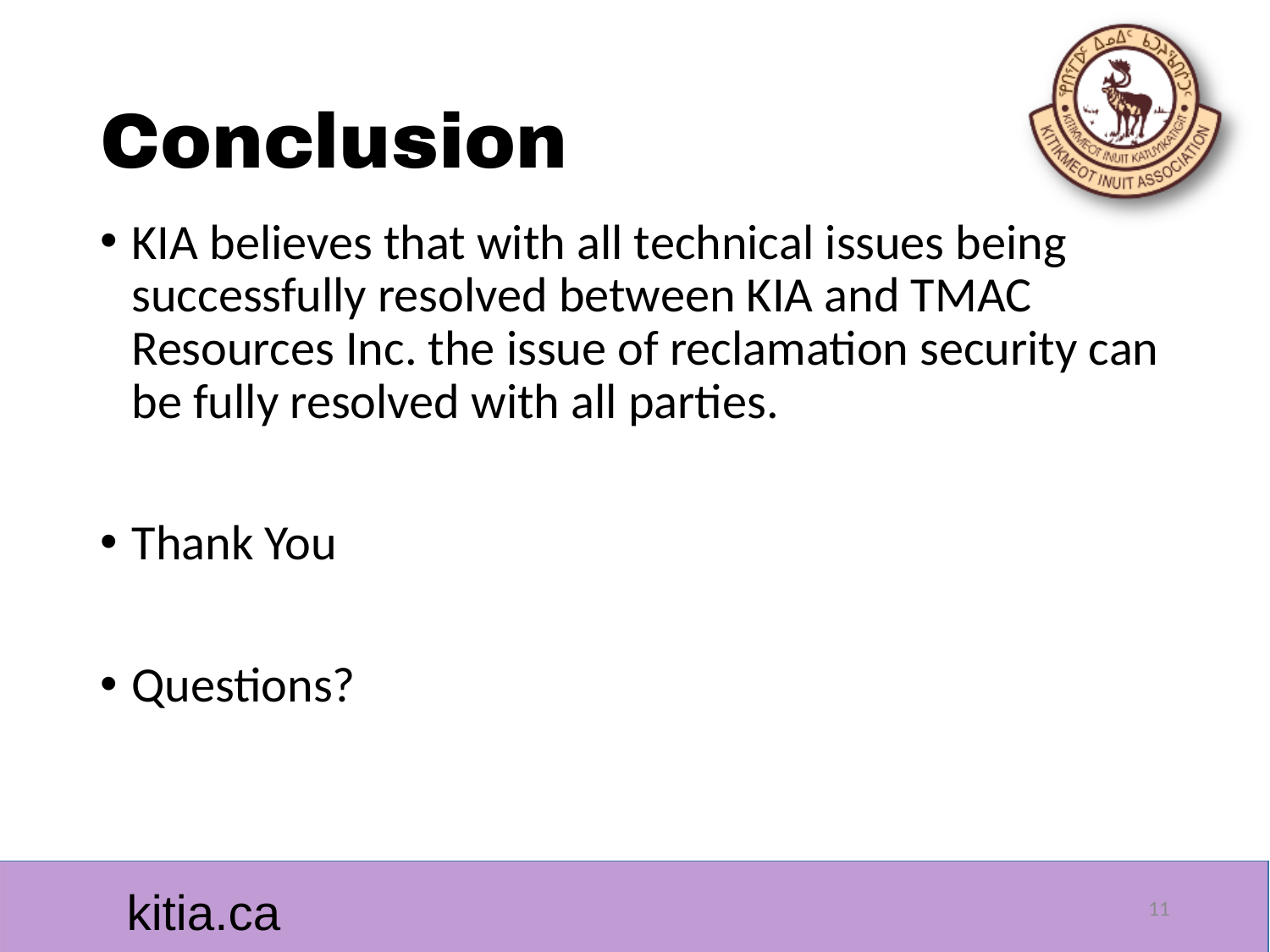

# Conclusion
KIA believes that with all technical issues being successfully resolved between KIA and TMAC Resources Inc. the issue of reclamation security can be fully resolved with all parties.

Thank You

Questions?

11